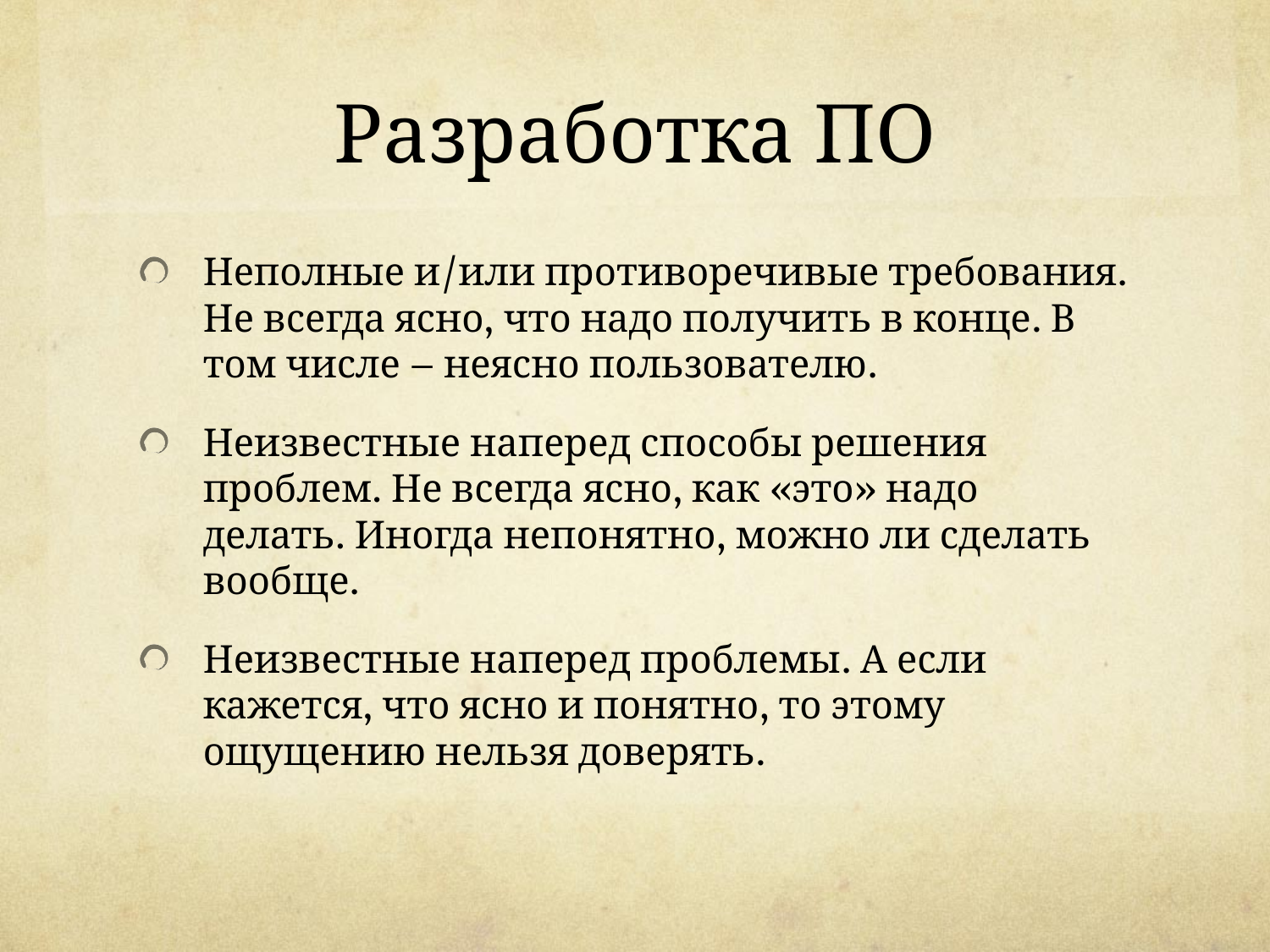

# Разработка ПО
Неполные и/или противоречивые требования. Не всегда ясно, что надо получить в конце. В том числе – неясно пользователю.
Неизвестные наперед способы решения проблем. Не всегда ясно, как «это» надо делать. Иногда непонятно, можно ли сделать вообще.
Неизвестные наперед проблемы. А если кажется, что ясно и понятно, то этому ощущению нельзя доверять.